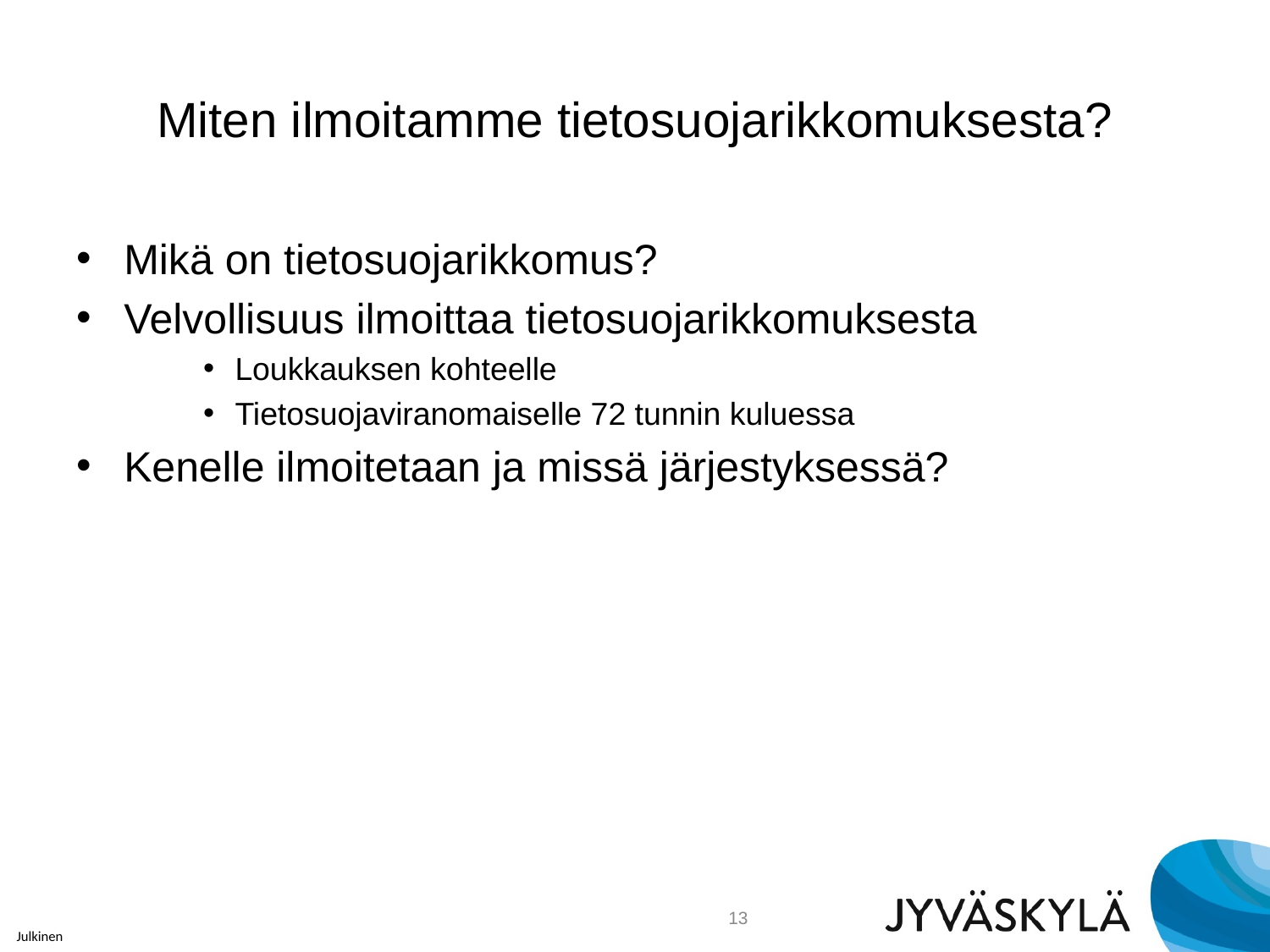

# Miten ilmoitamme tietosuojarikkomuksesta?
Mikä on tietosuojarikkomus?
Velvollisuus ilmoittaa tietosuojarikkomuksesta
Loukkauksen kohteelle
Tietosuojaviranomaiselle 72 tunnin kuluessa
Kenelle ilmoitetaan ja missä järjestyksessä?
13